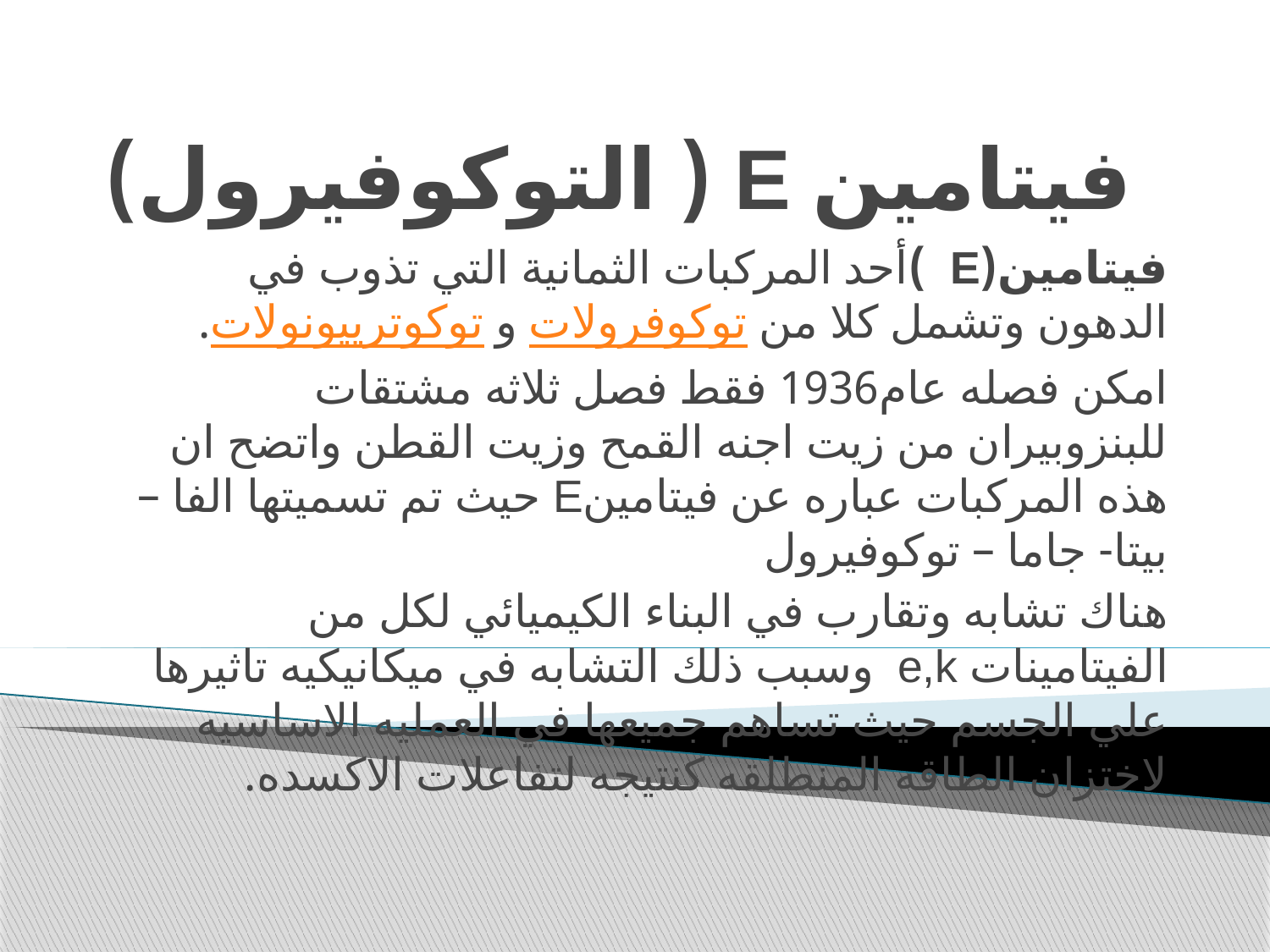

# فيتامين E ( التوكوفيرول)
فيتامين(E  )أحد المركبات الثمانية التي تذوب في الدهون وتشمل كلا من توكوفرولات و توكوترييونولات.
امكن فصله عام1936 فقط فصل ثلاثه مشتقات للبنزوبيران من زيت اجنه القمح وزيت القطن واتضح ان هذه المركبات عباره عن فيتامينE حيث تم تسميتها الفا – بيتا- جاما – توكوفيرول
هناك تشابه وتقارب في البناء الكيميائي لكل من الفيتامينات e,k  وسبب ذلك التشابه في ميكانيكيه تاثيرها علي الجسم حيث تساهم جميعها في العمليه الاساسيه لاختزان الطاقه المنطلقه كنتيجه لتفاعلات الاكسده.